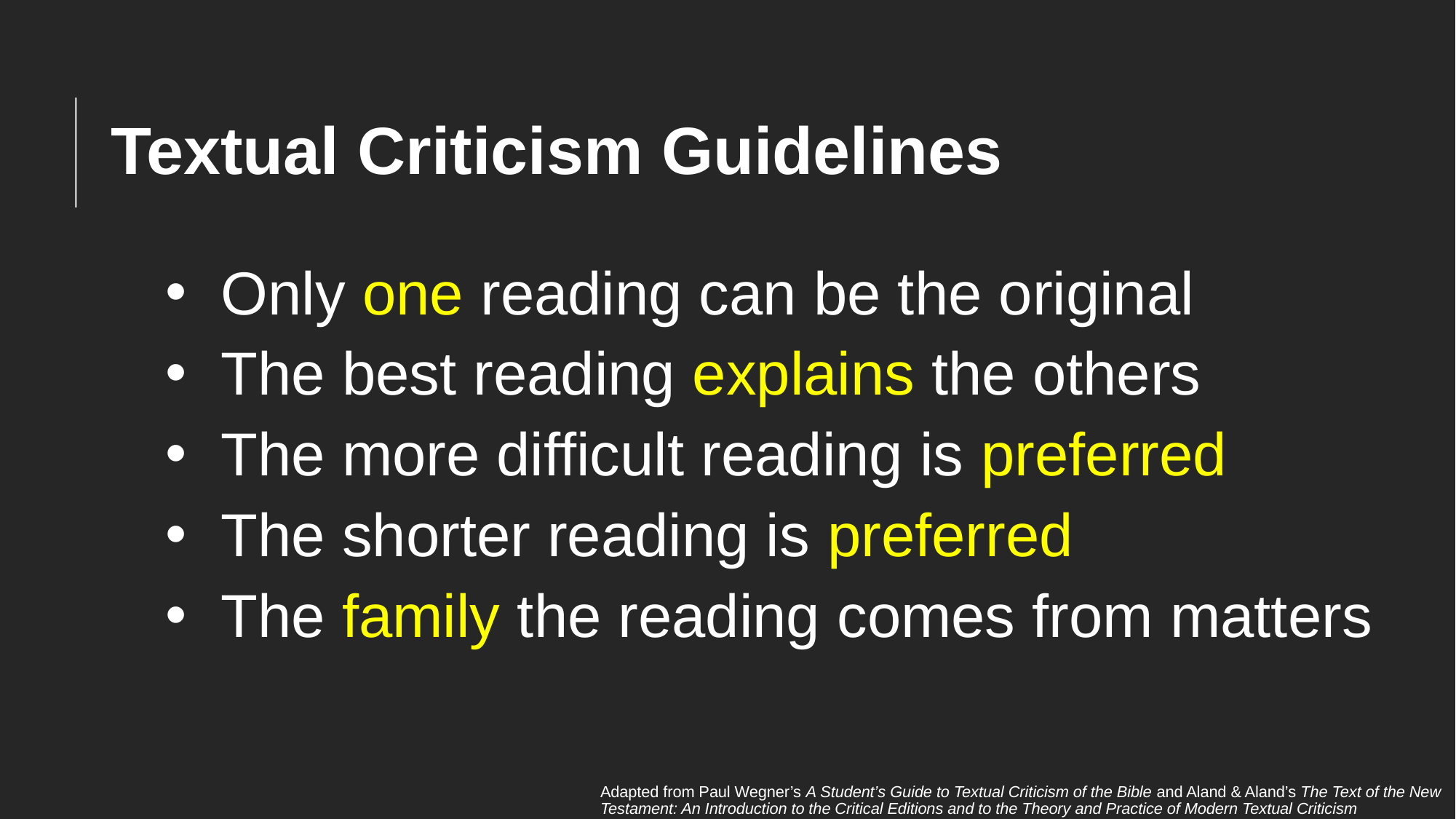

# Textual Criticism Guidelines
Only one reading can be the original
The best reading explains the others
The more difficult reading is preferred
The shorter reading is preferred
The family the reading comes from matters
Adapted from Paul Wegner’s A Student’s Guide to Textual Criticism of the Bible and Aland & Aland’s The Text of the New Testament: An Introduction to the Critical Editions and to the Theory and Practice of Modern Textual Criticism